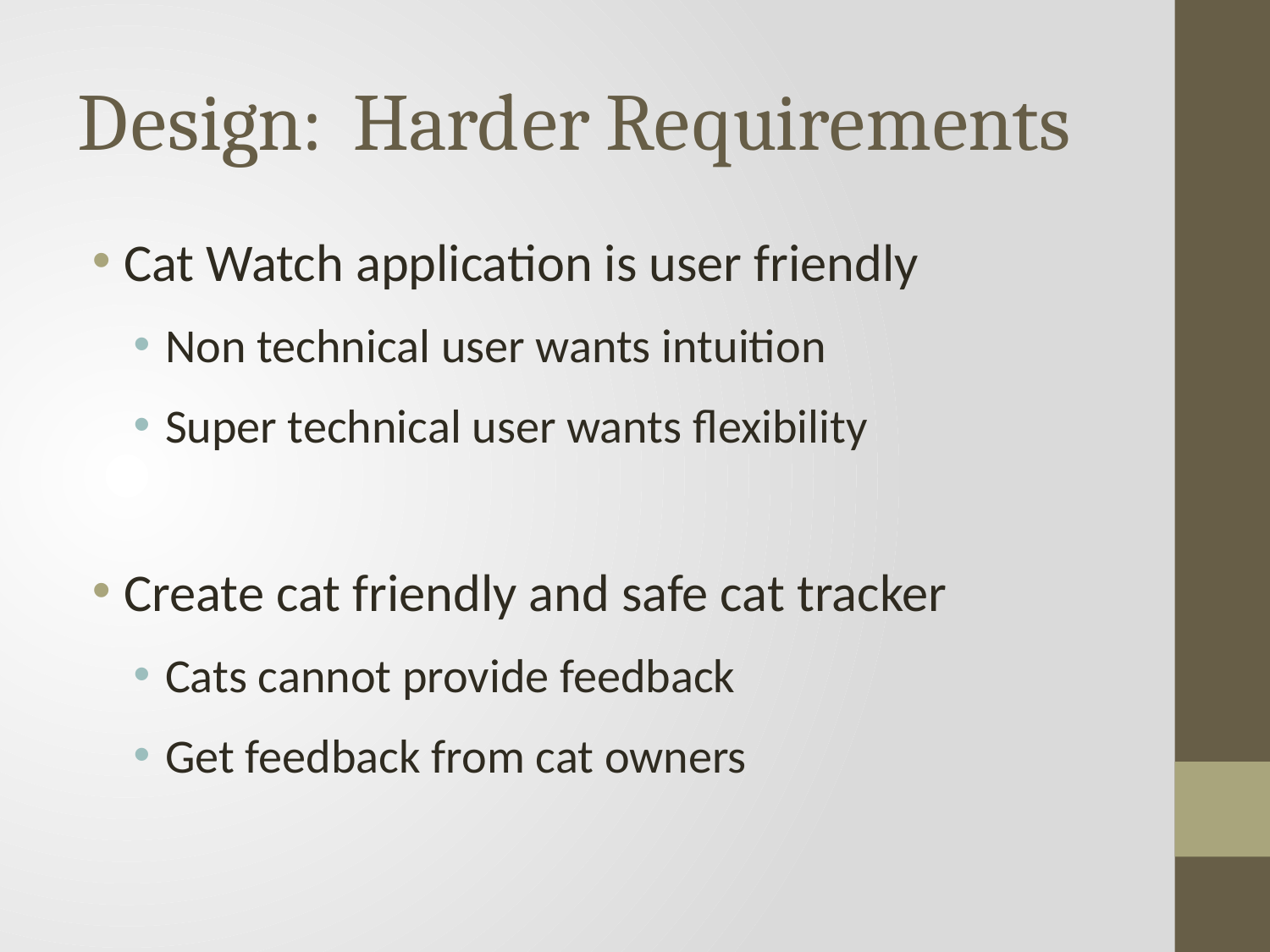

# Design:  Harder Requirements
Cat Watch application is user friendly
Non technical user wants intuition
Super technical user wants flexibility

Create cat friendly and safe cat tracker
Cats cannot provide feedback
Get feedback from cat owners